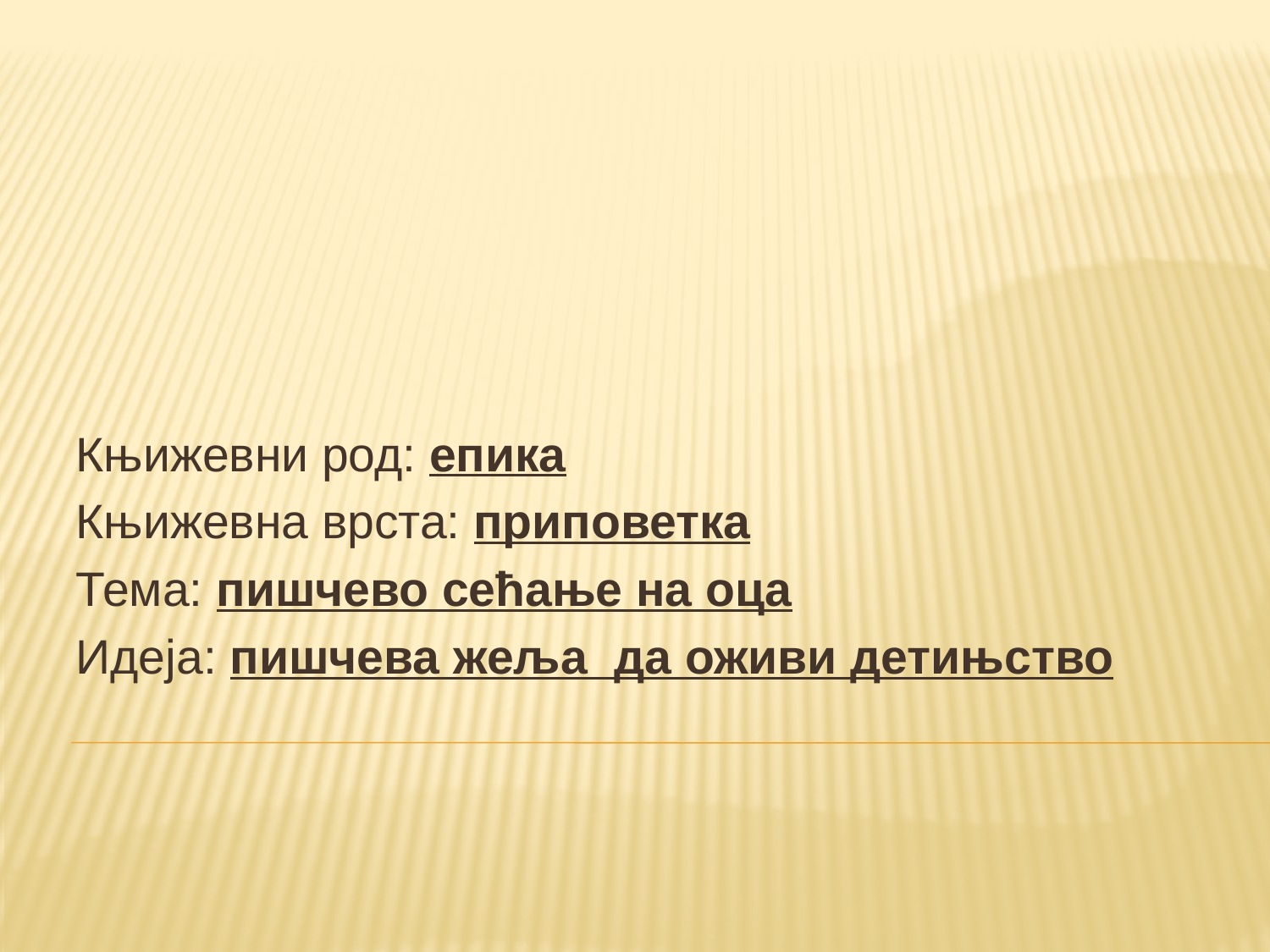

Књижевни род: епика
Књижевна врста: приповетка
Тема: пишчево сећање на оца
Идеја: пишчева жеља  да оживи детињство